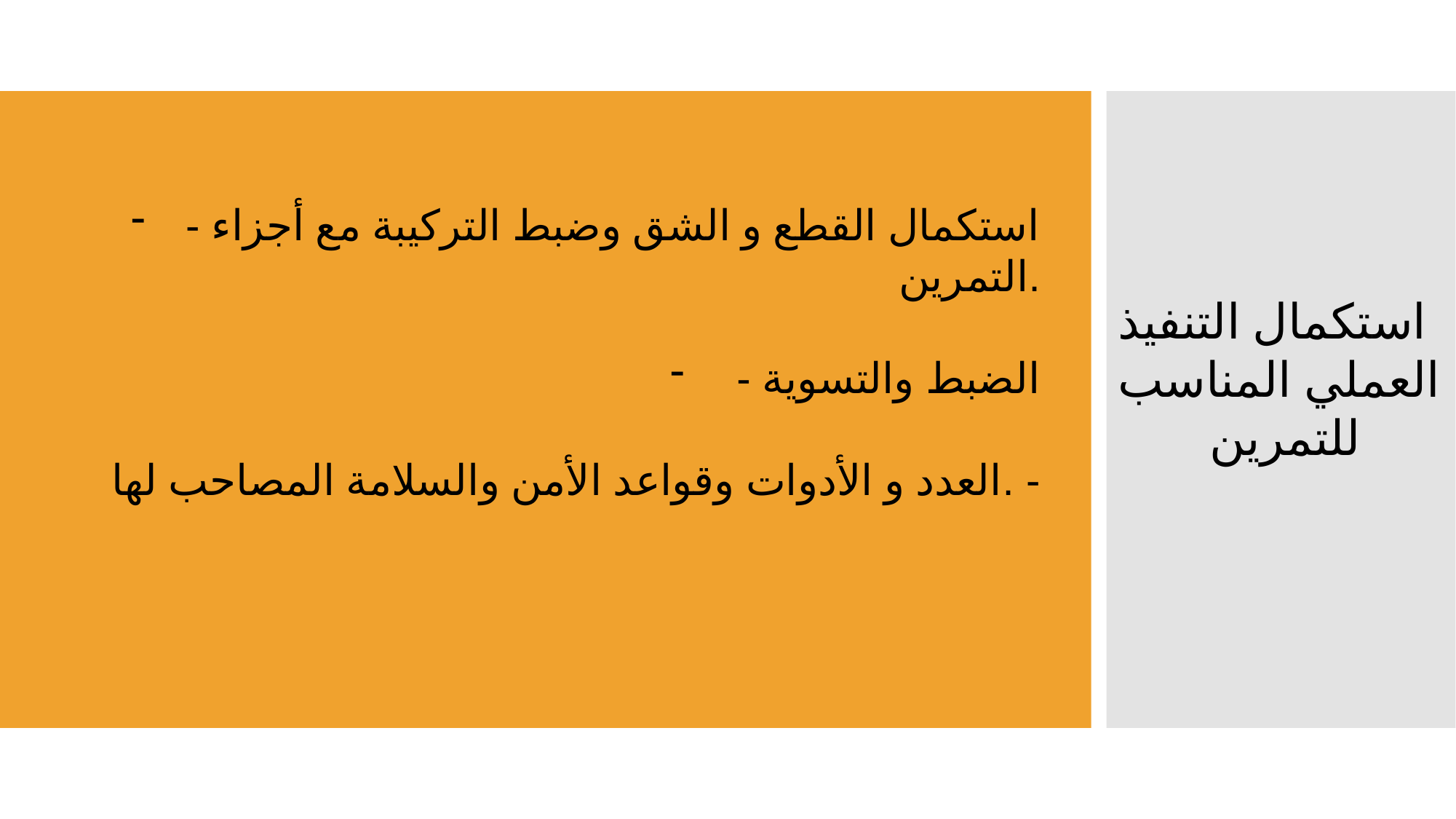

- استكمال القطع و الشق وضبط التركيبة مع أجزاء التمرين.

 - الضبط والتسوية

العدد و الأدوات وقواعد الأمن والسلامة المصاحب لها. -

استكمال التنفيذ
العملي المناسب
 للتمرين